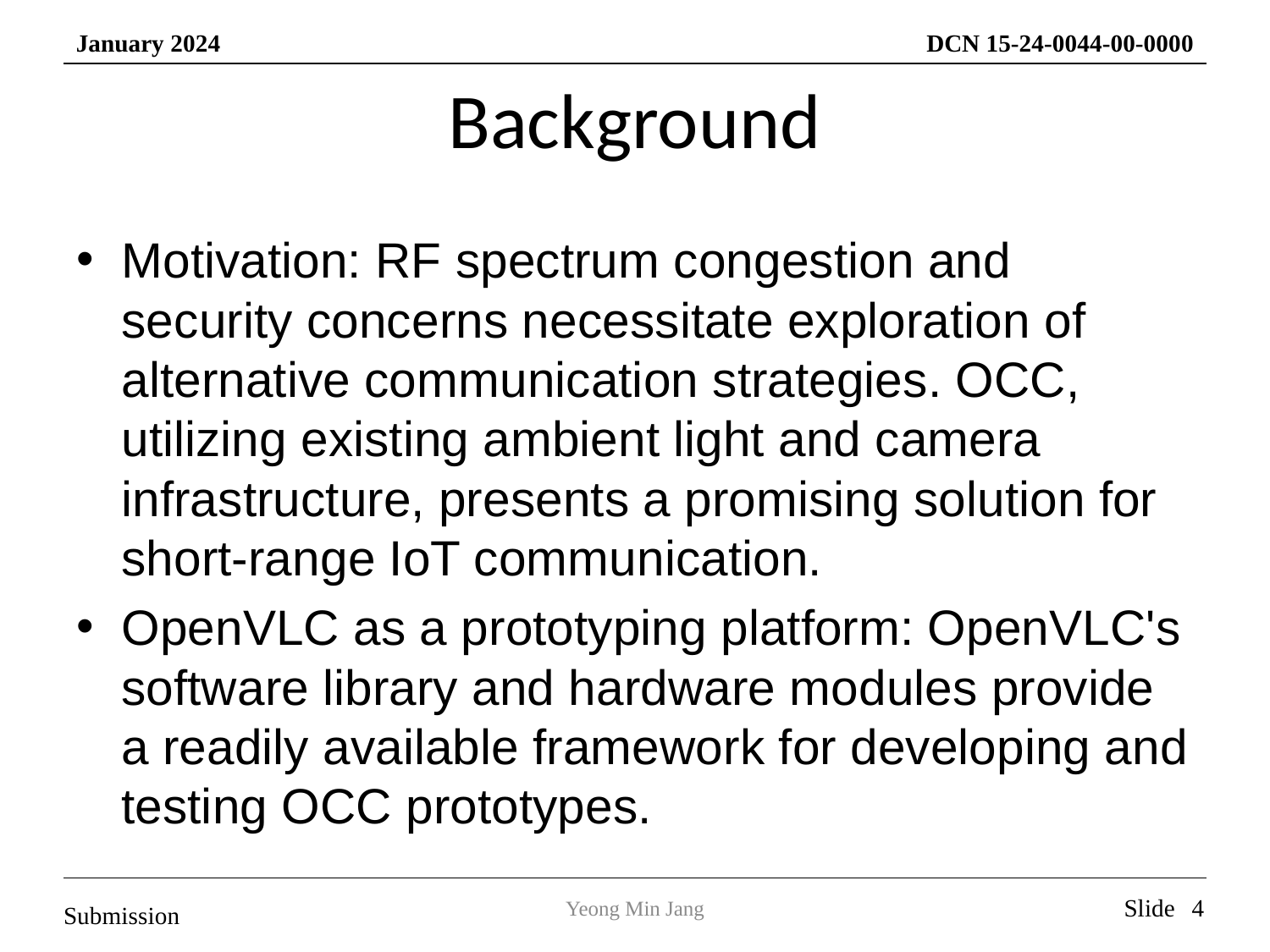

# Background
Motivation: RF spectrum congestion and security concerns necessitate exploration of alternative communication strategies. OCC, utilizing existing ambient light and camera infrastructure, presents a promising solution for short-range IoT communication.
OpenVLC as a prototyping platform: OpenVLC's software library and hardware modules provide a readily available framework for developing and testing OCC prototypes.